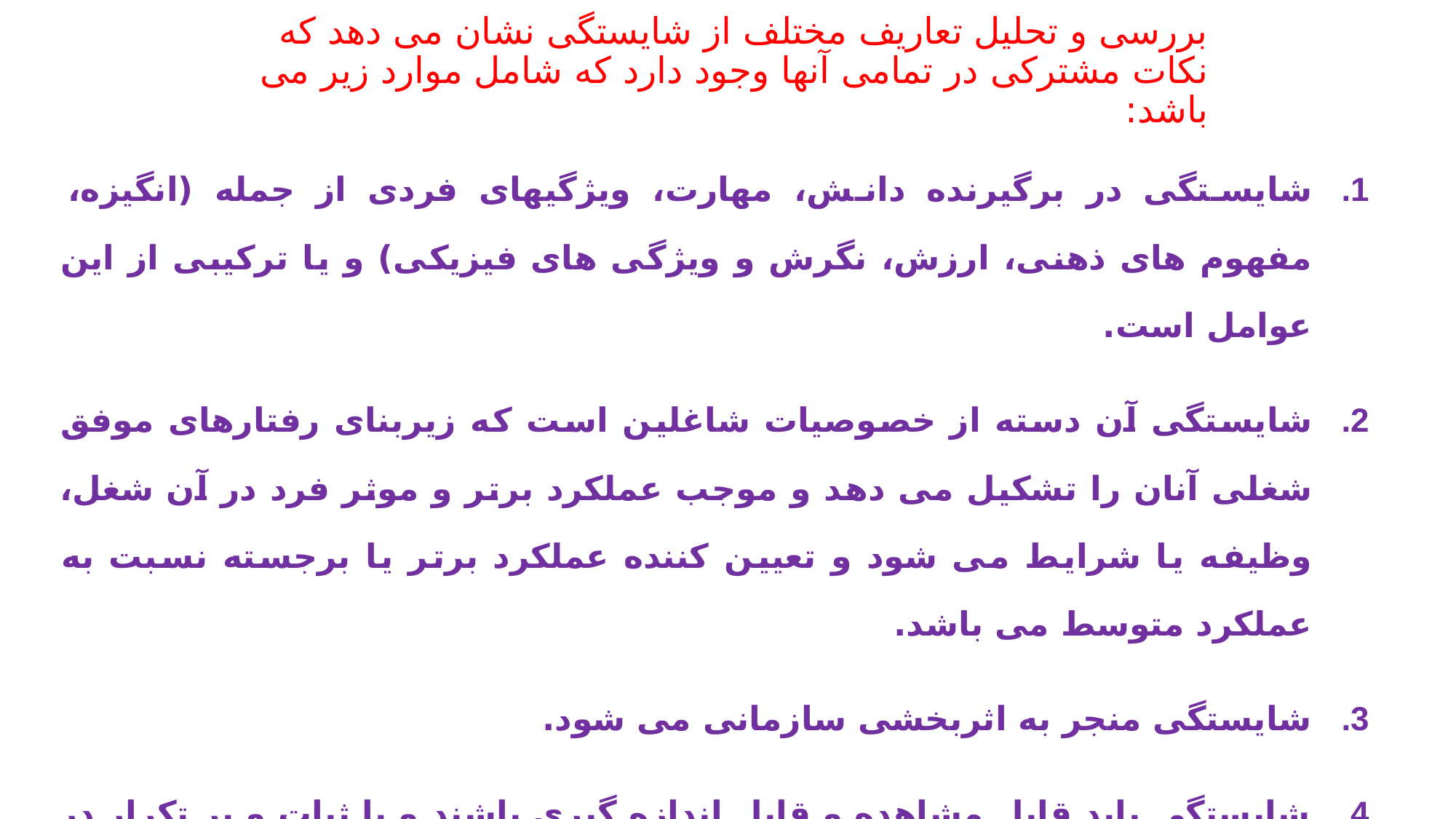

# بررسی و تحلیل تعاریف مختلف از شایستگی نشان می دهد که نکات مشترکی در تمامی آنها وجود دارد که شامل موارد زیر می باشد:
شایستگی در برگیرنده دانش، مهارت، ویژگیهای فردی از جمله (انگیزه، مفهوم های ذهنی، ارزش، نگرش و ویژگی های فیزیکی) و یا ترکیبی از این عوامل است.
شایستگی آن دسته از خصوصیات شاغلین است که زیربنای رفتارهای موفق شغلی آنان را تشکیل می دهد و موجب عملکرد برتر و موثر فرد در آن شغل، وظیفه یا شرایط می شود و تعیین کننده عملکرد برتر یا برجسته نسبت به عملکرد متوسط می باشد.
شایستگی منجر به اثربخشی سازمانی می شود.
شایستگی باید قابل مشاهده و قابل اندازه گیری باشند و با ثبات و پر تکرار در رفتار فرد مشاهده گردد.
شایستگی قابل یادگیری، قابل انتقال و توسعه باشند.